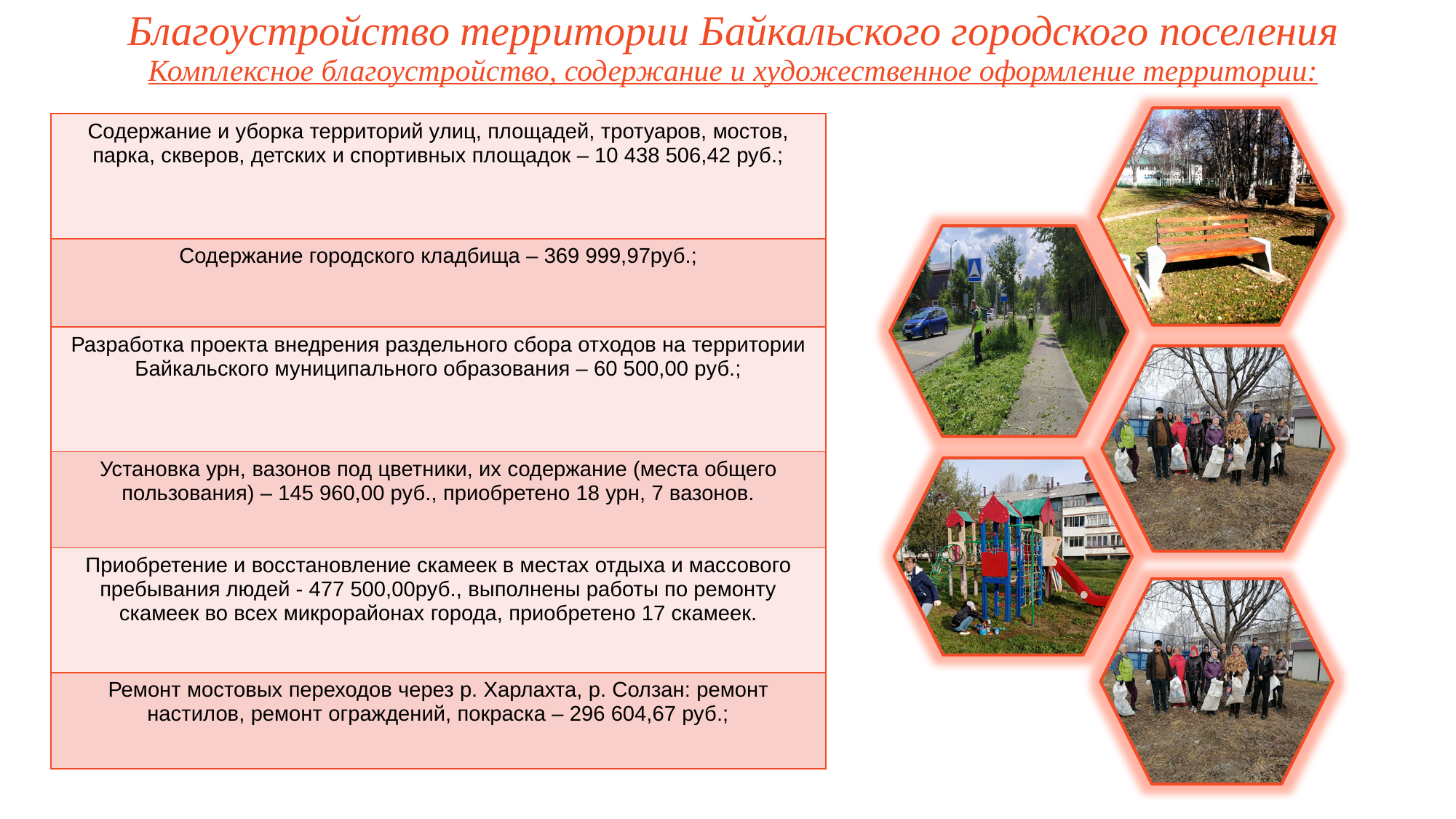

# Благоустройство территории Байкальского городского поселения Комплексное благоустройство, содержание и художественное оформление территории:

| Содержание и уборка территорий улиц, площадей, тротуаров, мостов, парка, скверов, детских и спортивных площадок – 10 438 506,42 руб.; |
| --- |
| Содержание городского кладбища – 369 999,97руб.; |
| Разработка проекта внедрения раздельного сбора отходов на территории Байкальского муниципального образования – 60 500,00 руб.; |
| Установка урн, вазонов под цветники, их содержание (места общего пользования) – 145 960,00 руб., приобретено 18 урн, 7 вазонов. |
| Приобретение и восстановление скамеек в местах отдыха и массового пребывания людей - 477 500,00руб., выполнены работы по ремонту скамеек во всех микрорайонах города, приобретено 17 скамеек. |
| Ремонт мостовых переходов через р. Харлахта, р. Солзан: ремонт настилов, ремонт ограждений, покраска – 296 604,67 руб.; |